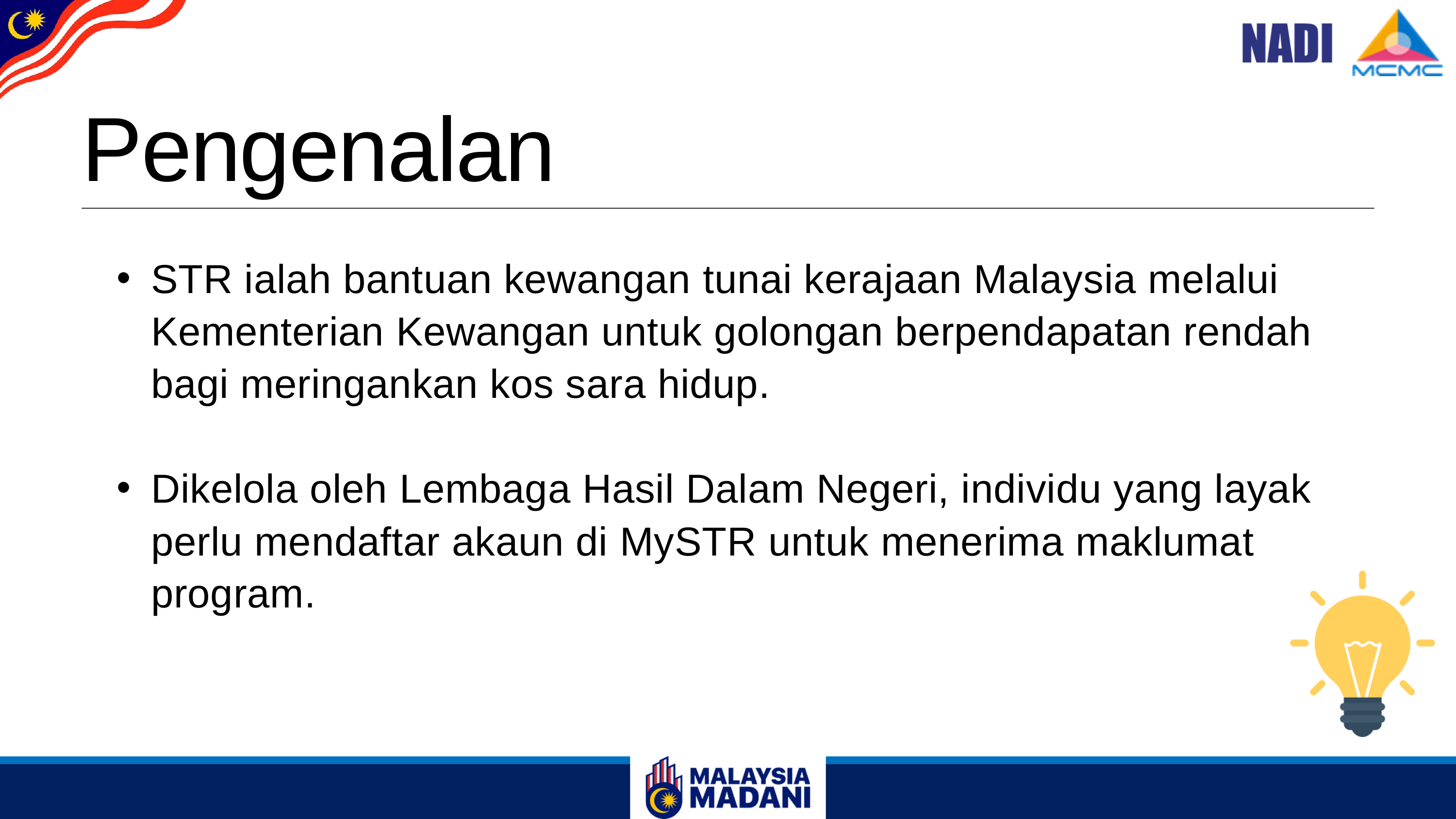

Pengenalan

STR ialah bantuan kewangan tunai kerajaan Malaysia melalui Kementerian Kewangan untuk golongan berpendapatan rendah bagi meringankan kos sara hidup.

Dikelola oleh Lembaga Hasil Dalam Negeri, individu yang layak perlu mendaftar akaun di MySTR untuk menerima maklumat program.